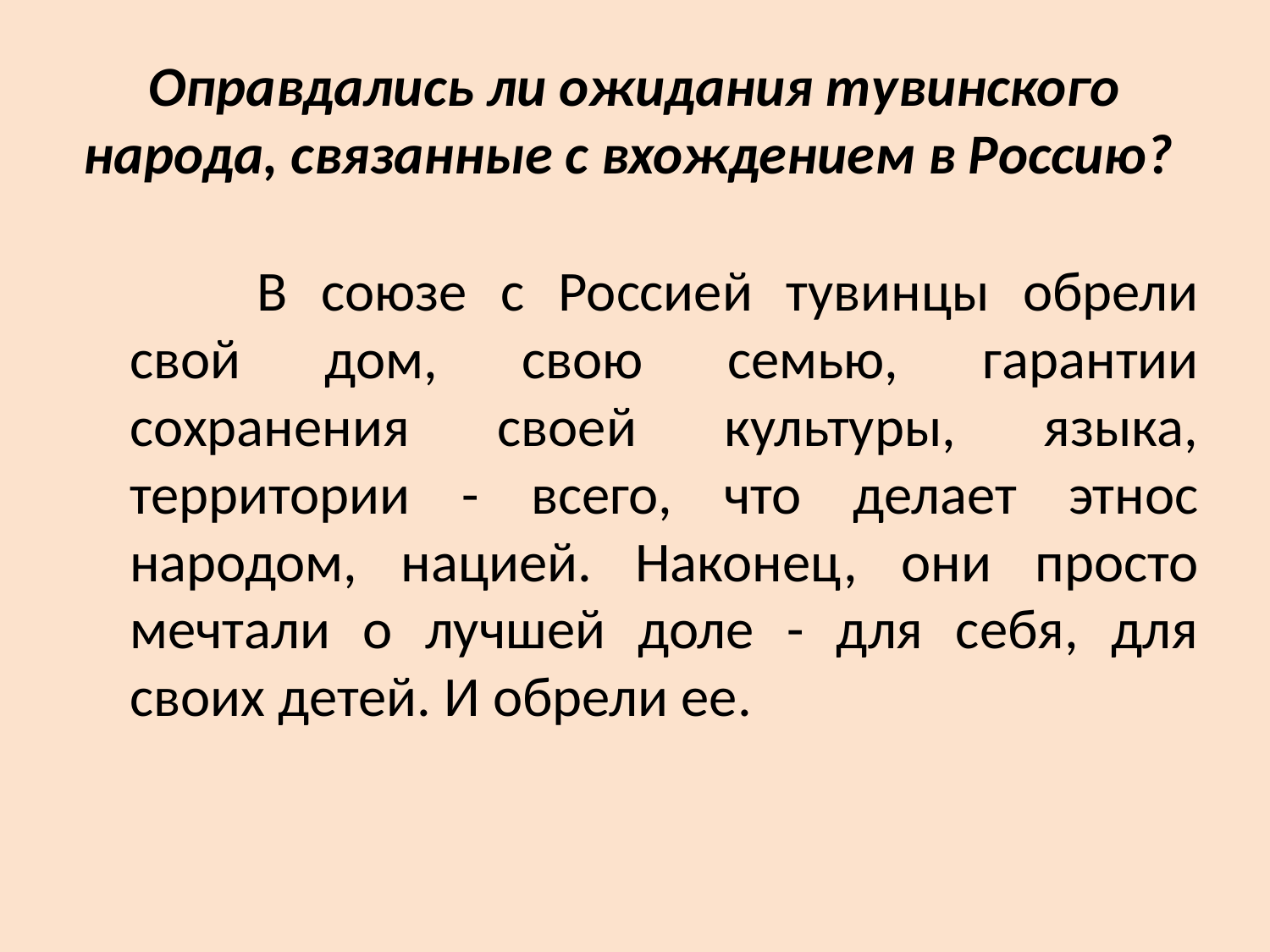

# Оправдались ли ожидания тувинского народа, связанные с вхождением в Россию?
		В союзе с Россией тувинцы обрели свой дом, свою семью, гарантии сохранения своей культуры, языка, территории - всего, что делает этнос народом, нацией. Наконец, они просто мечтали о лучшей доле - для себя, для своих детей. И обрели ее.